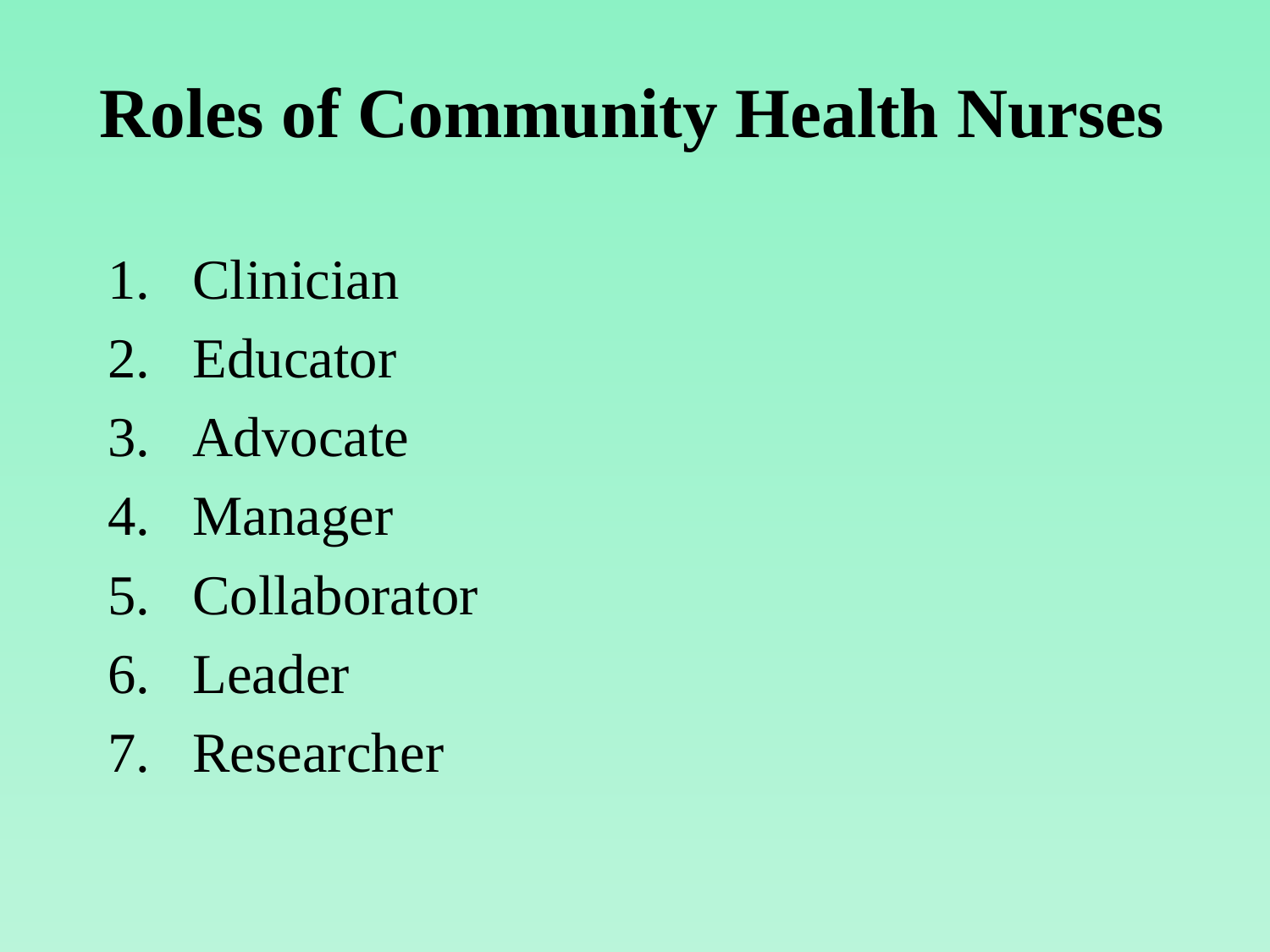

# Roles of Community Health Nurses
Clinician
Educator
Advocate
Manager
Collaborator
Leader
Researcher